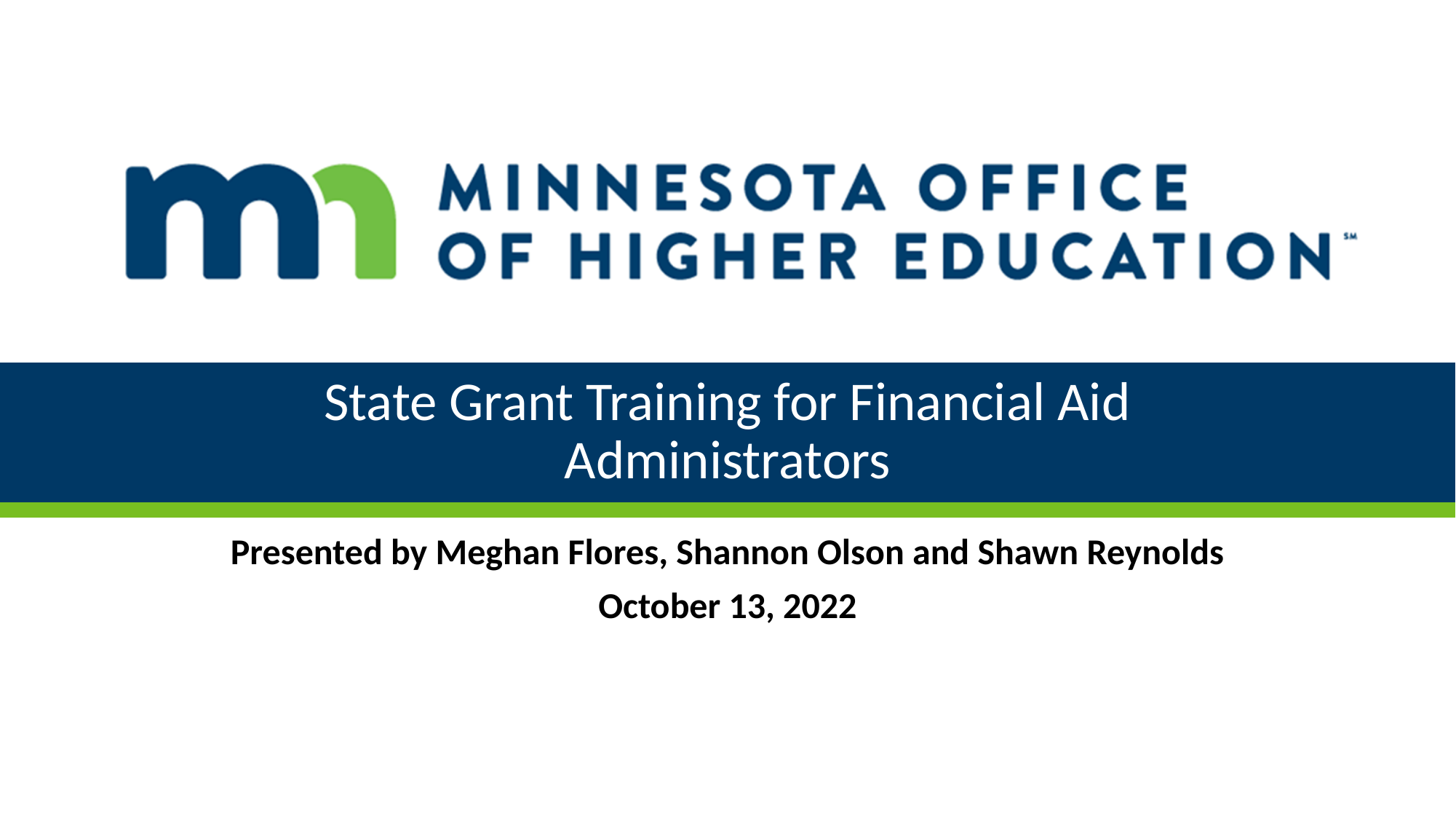

# State Grant Training for Financial Aid Administrators
Presented by Meghan Flores, Shannon Olson and Shawn Reynolds
October 13, 2022